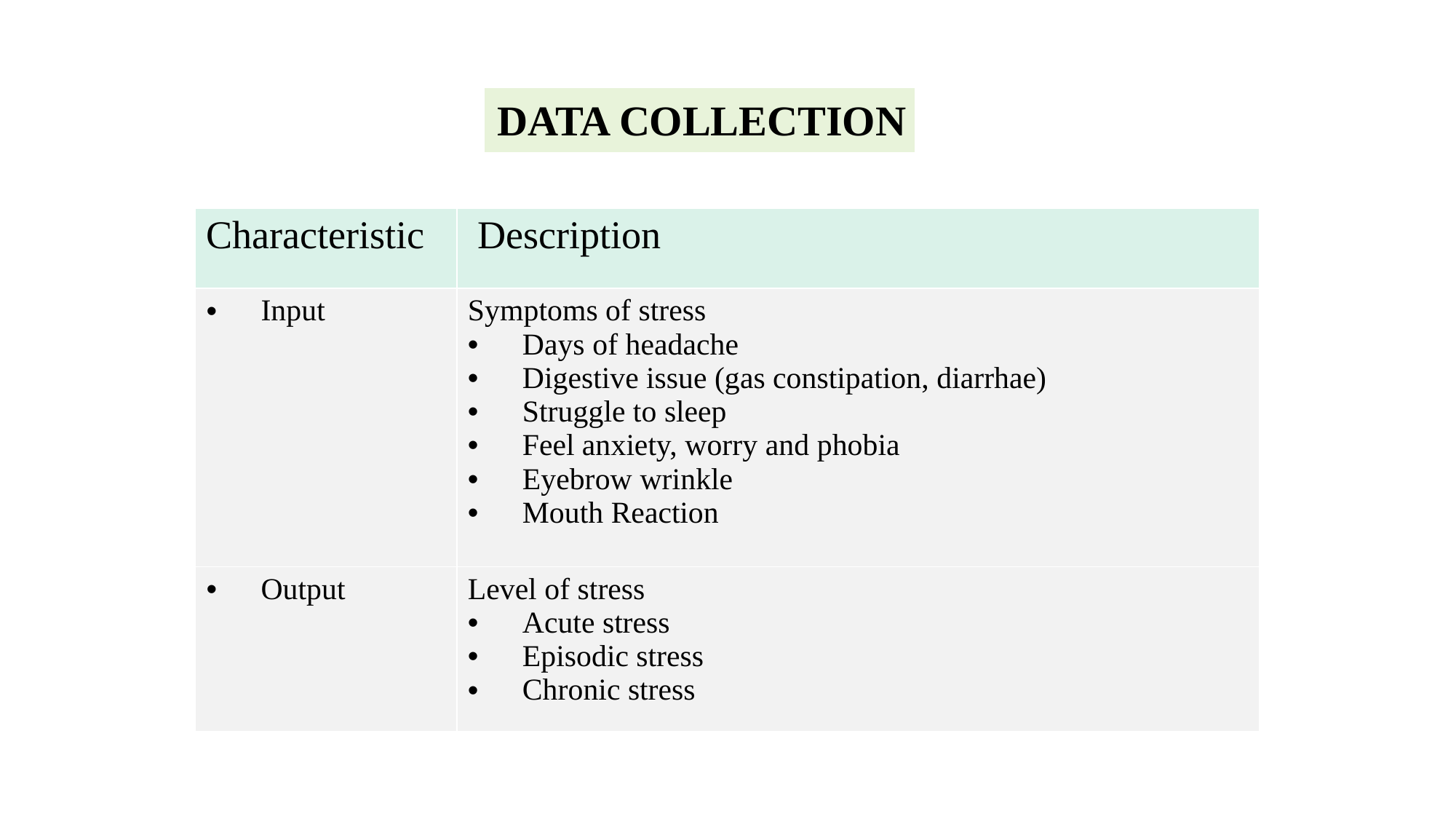

# DATA COLLECTION
| Characteristic | Description |
| --- | --- |
| Input | Symptoms of stress Days of headache Digestive issue (gas constipation, diarrhae) Struggle to sleep Feel anxiety, worry and phobia Eyebrow wrinkle Mouth Reaction |
| Output | Level of stress Acute stress Episodic stress Chronic stress |